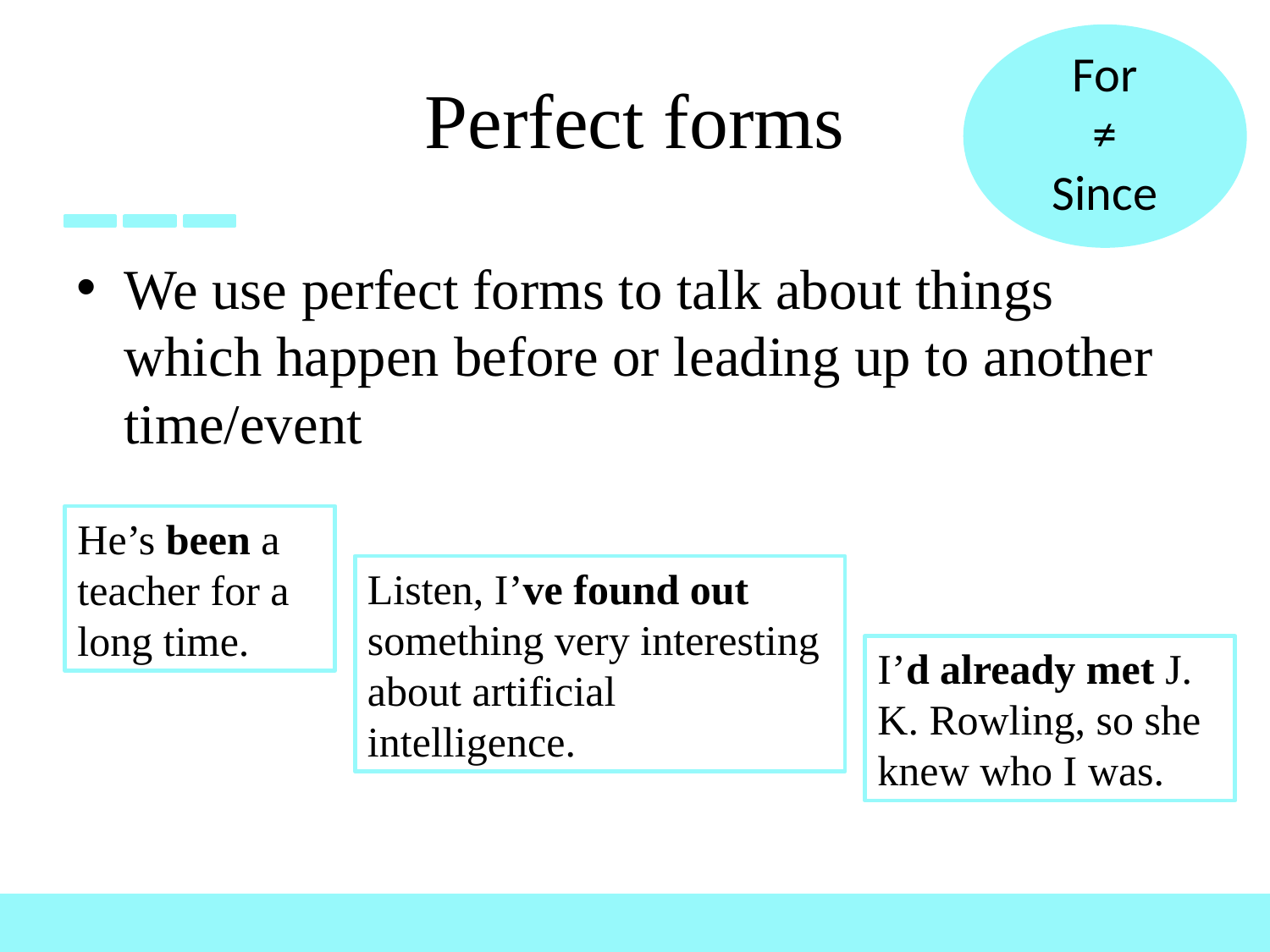

For
≠
Since
# Perfect forms

We use perfect forms to talk about things which happen before or leading up to another time/event
He’s been a teacher for a long time.

Listen, I’ve found out something very interesting about artificial intelligence.
I’d already met J. K. Rowling, so she knew who I was.